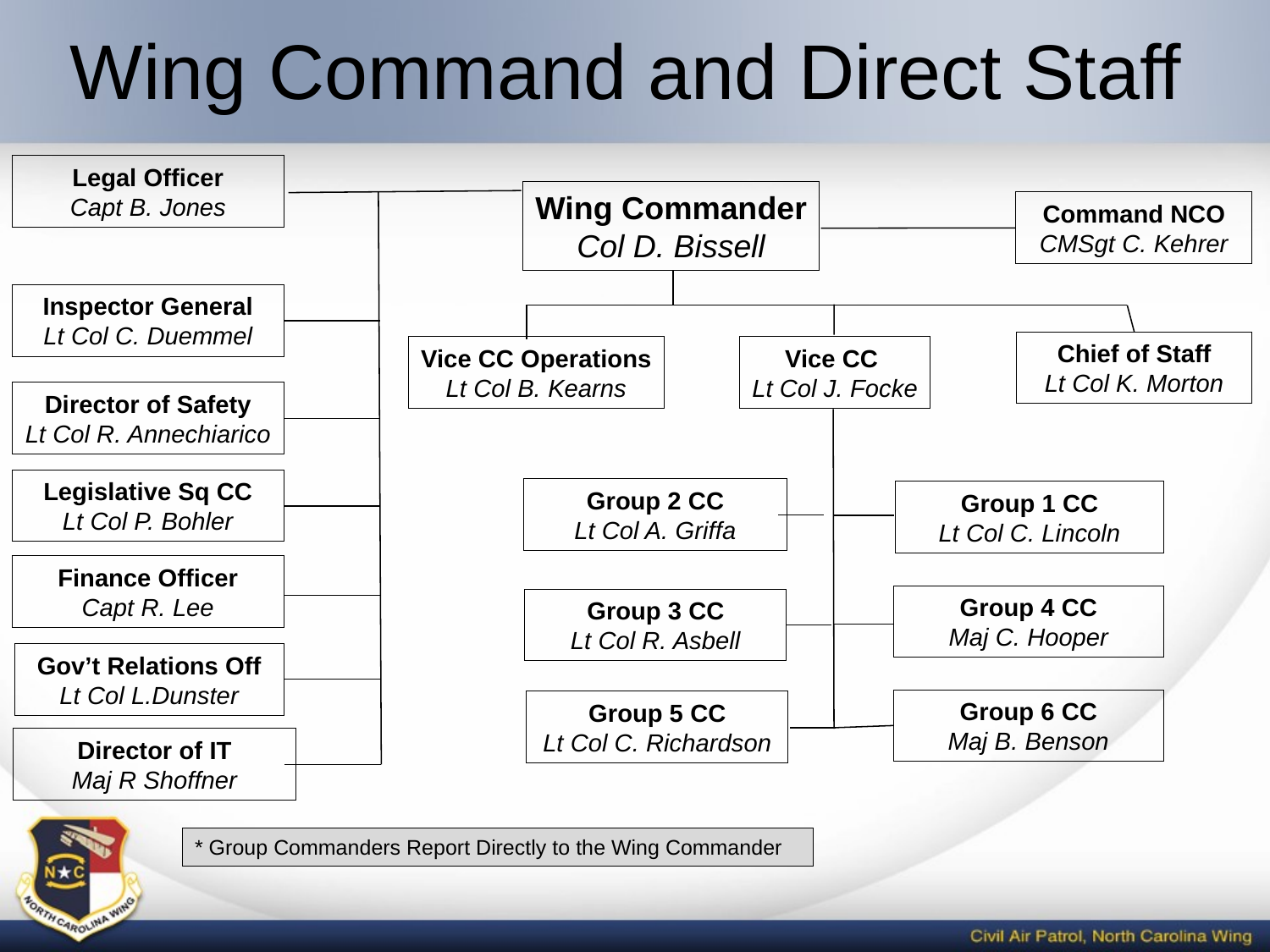

# Wing Command and Direct Staff
Legal Officer
Capt B. Jones
Wing Commander
Col D. Bissell
Command NCO
CMSgt C. Kehrer
Inspector General
Lt Col C. Duemmel
Chief of Staff
Lt Col K. Morton
Vice CC Operations
Lt Col B. Kearns
Vice CC
Lt Col J. Focke
Director of Safety
Lt Col R. Annechiarico
Legislative Sq CC
Lt Col P. Bohler
Group 2 CC
Lt Col A. Griffa
Group 1 CC
Lt Col C. Lincoln
Finance Officer
Capt R. Lee
Group 4 CC
Maj C. Hooper
Group 3 CC
Lt Col R. Asbell
Gov’t Relations Off
Lt Col L.Dunster
Group 6 CC
Maj B. Benson
Group 5 CC
Lt Col C. Richardson
Director of IT
Maj R Shoffner
* Group Commanders Report Directly to the Wing Commander